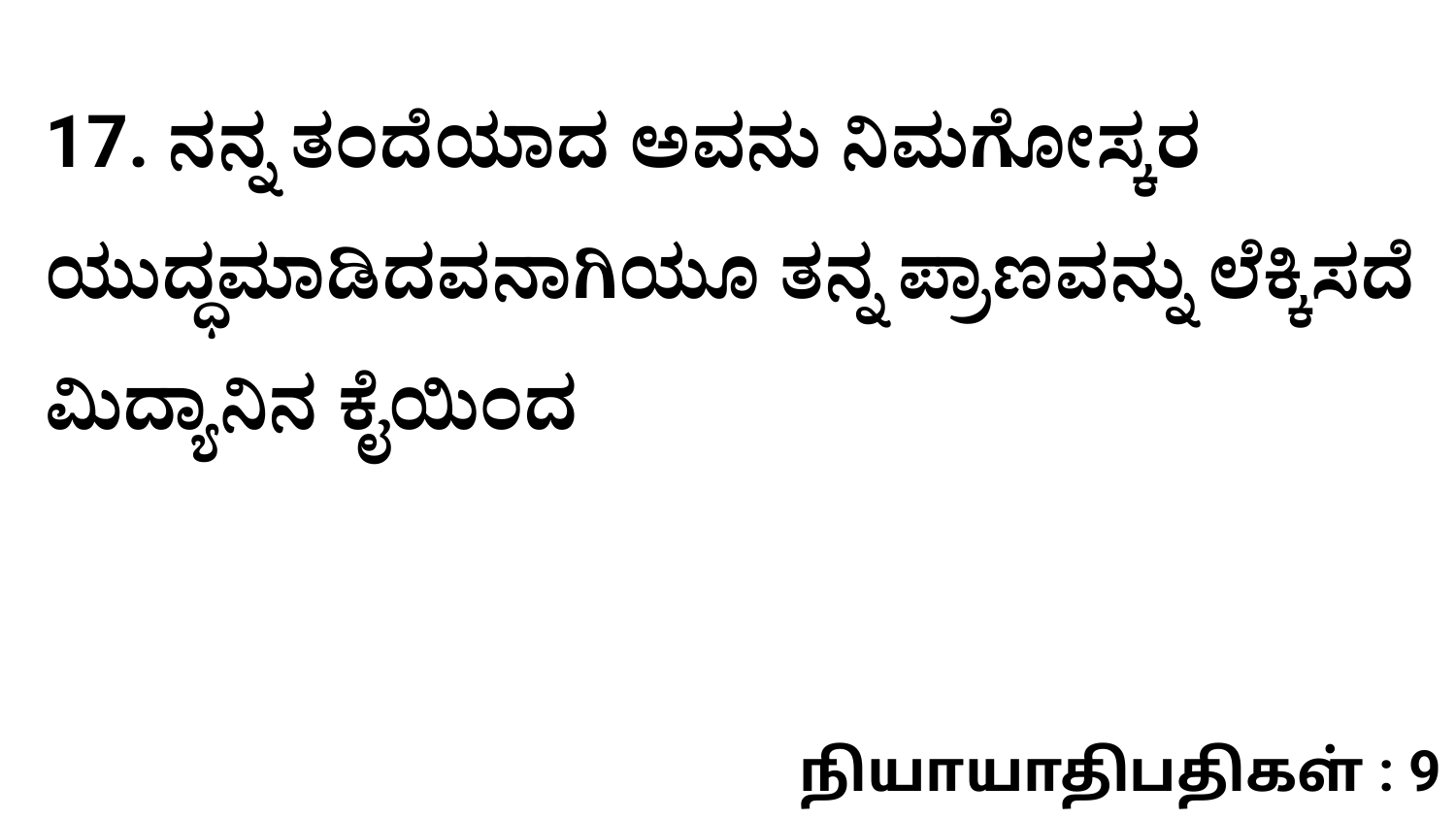

17. ನನ್ನ ತಂದೆಯಾದ ಅವನು ನಿಮಗೋಸ್ಕರ ಯುದ್ಧಮಾಡಿದವನಾಗಿಯೂ ತನ್ನ ಪ್ರಾಣವನ್ನು ಲೆಕ್ಕಿಸದೆ ಮಿದ್ಯಾನಿನ ಕೈಯಿಂದ
நியாயாதிபதிகள் : 9